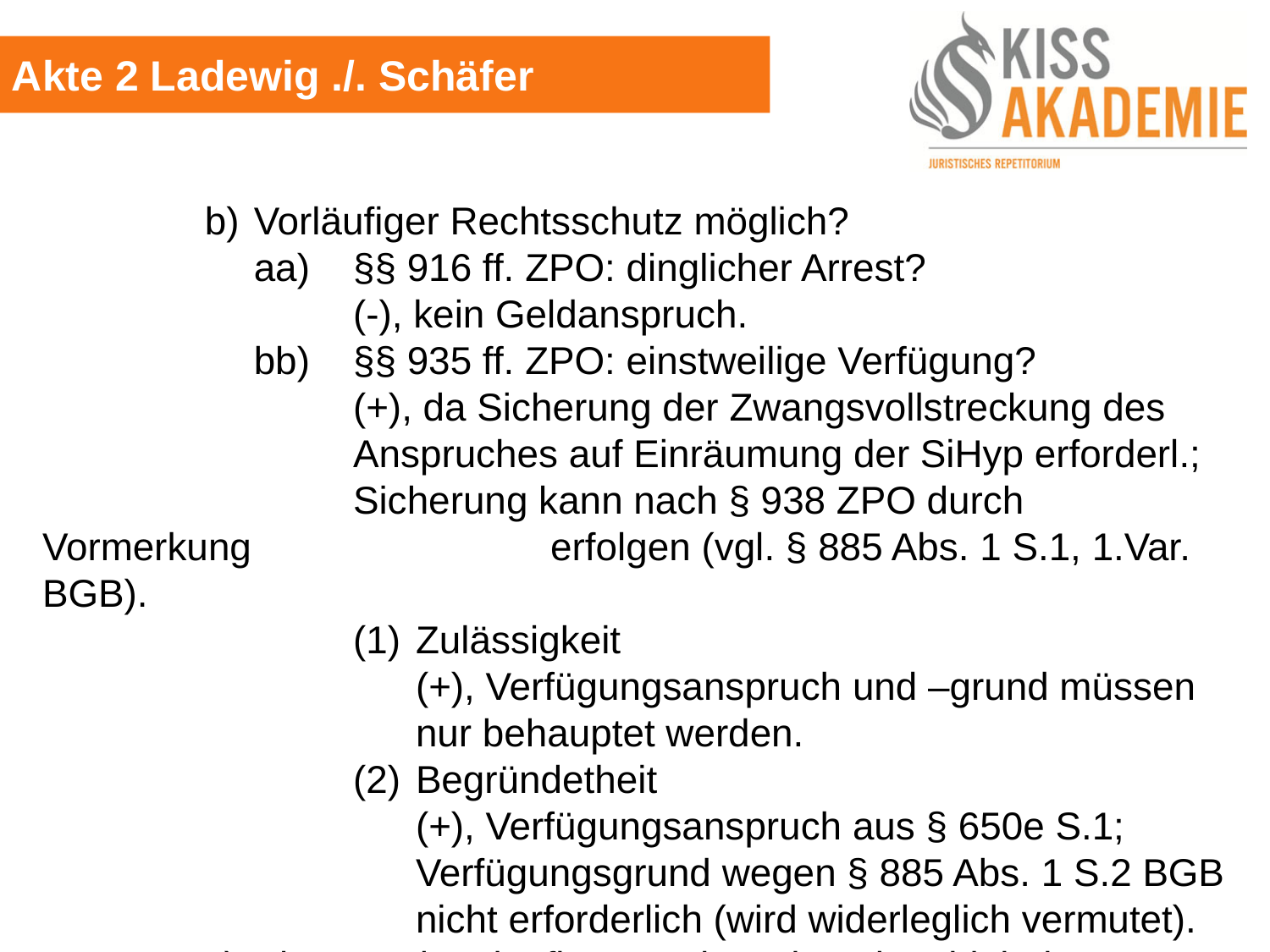

Akte 2 Ladewig ./. Schäfer

			b)	Vorläufiger Rechtsschutz möglich?
				aa)	§§ 916 ff. ZPO: dinglicher Arrest?
						(-), kein Geldanspruch.
				bb)	§§ 935 ff. ZPO: einstweilige Verfügung?
						(+), da Sicherung der Zwangsvollstreckung des							Anspruches auf Einräumung der SiHyp erforderl.;						Sicherung kann nach § 938 ZPO durch Vormerkung						erfolgen (vgl. § 885 Abs. 1 S.1, 1.Var. BGB).
						(1)	Zulässigkeit
							(+), Verfügungsanspruch und –grund müssen							nur behauptet werden.
						(2)	Begründetheit
							(+), Verfügungsanspruch aus § 650e S.1;								Verfügungsgrund wegen § 885 Abs. 1 S.2 BGB							nicht erforderlich (wird widerleglich vermutet).
			c)	Klage und vorläufiger Rechtsschutz kombinierbar?